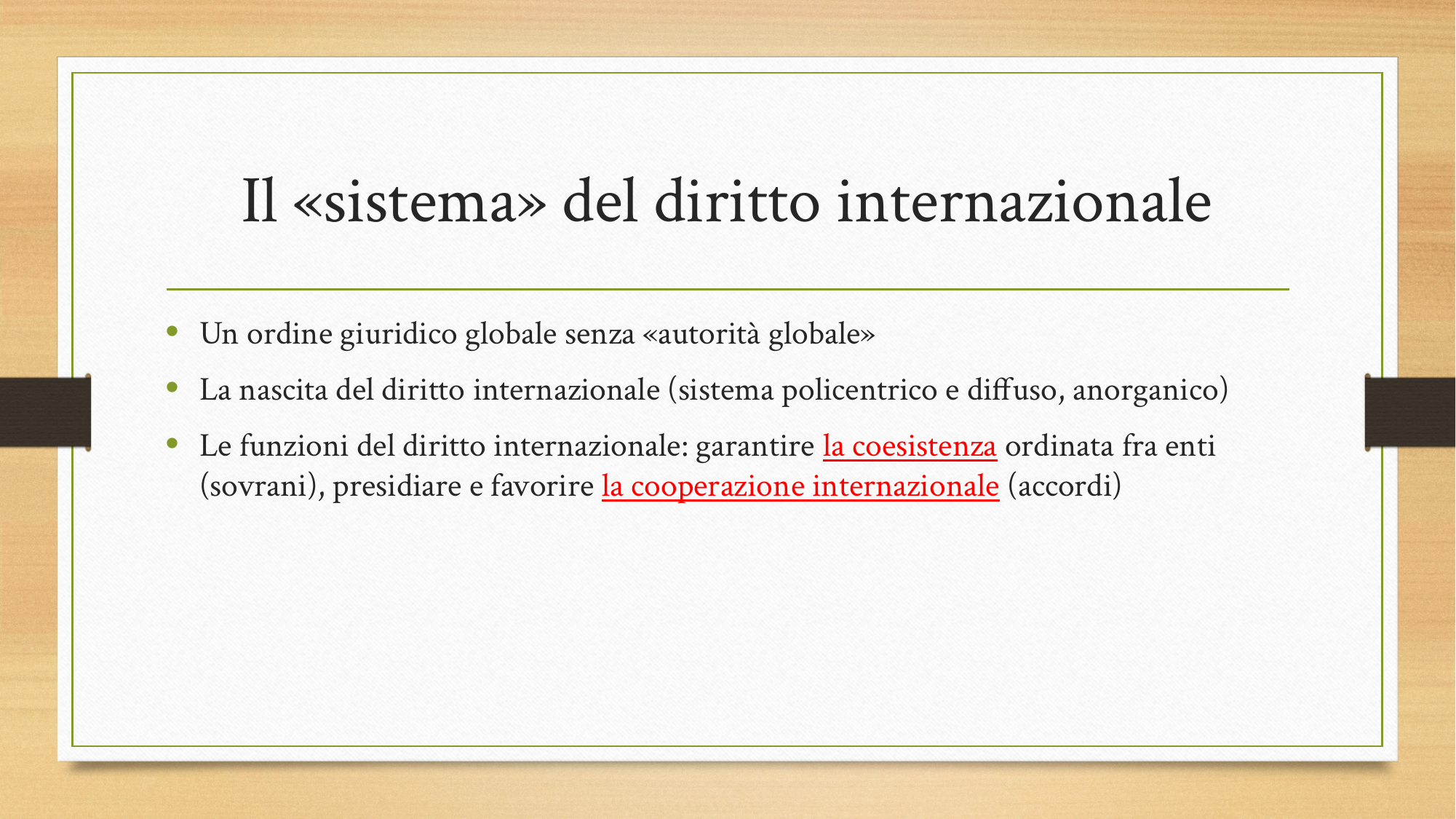

# Il «sistema» del diritto internazionale
Un ordine giuridico globale senza «autorità globale»
La nascita del diritto internazionale (sistema policentrico e diffuso, anorganico)
Le funzioni del diritto internazionale: garantire la coesistenza ordinata fra enti (sovrani), presidiare e favorire la cooperazione internazionale (accordi)